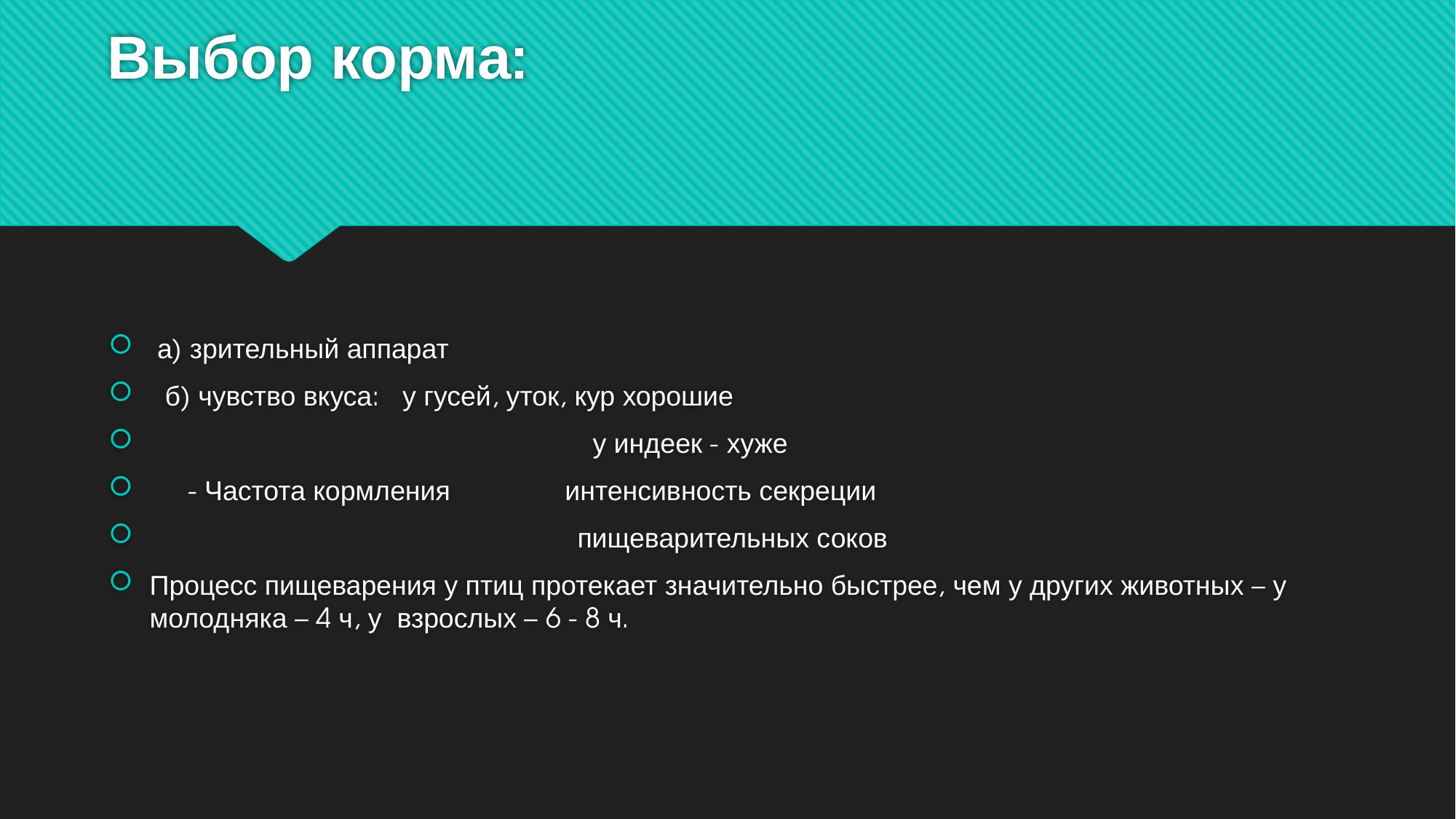

# Выбор корма:
 а) зрительный аппарат
  б) чувство вкуса:   у гусей, уток, кур хорошие
                                                          у индеек - хуже
     - Частота кормления               интенсивность секреции
                                                        пищеварительных соков
Процесс пищеварения у птиц протекает значительно быстрее, чем у других животных – у молодняка – 4 ч, у  взрослых – 6 - 8 ч.